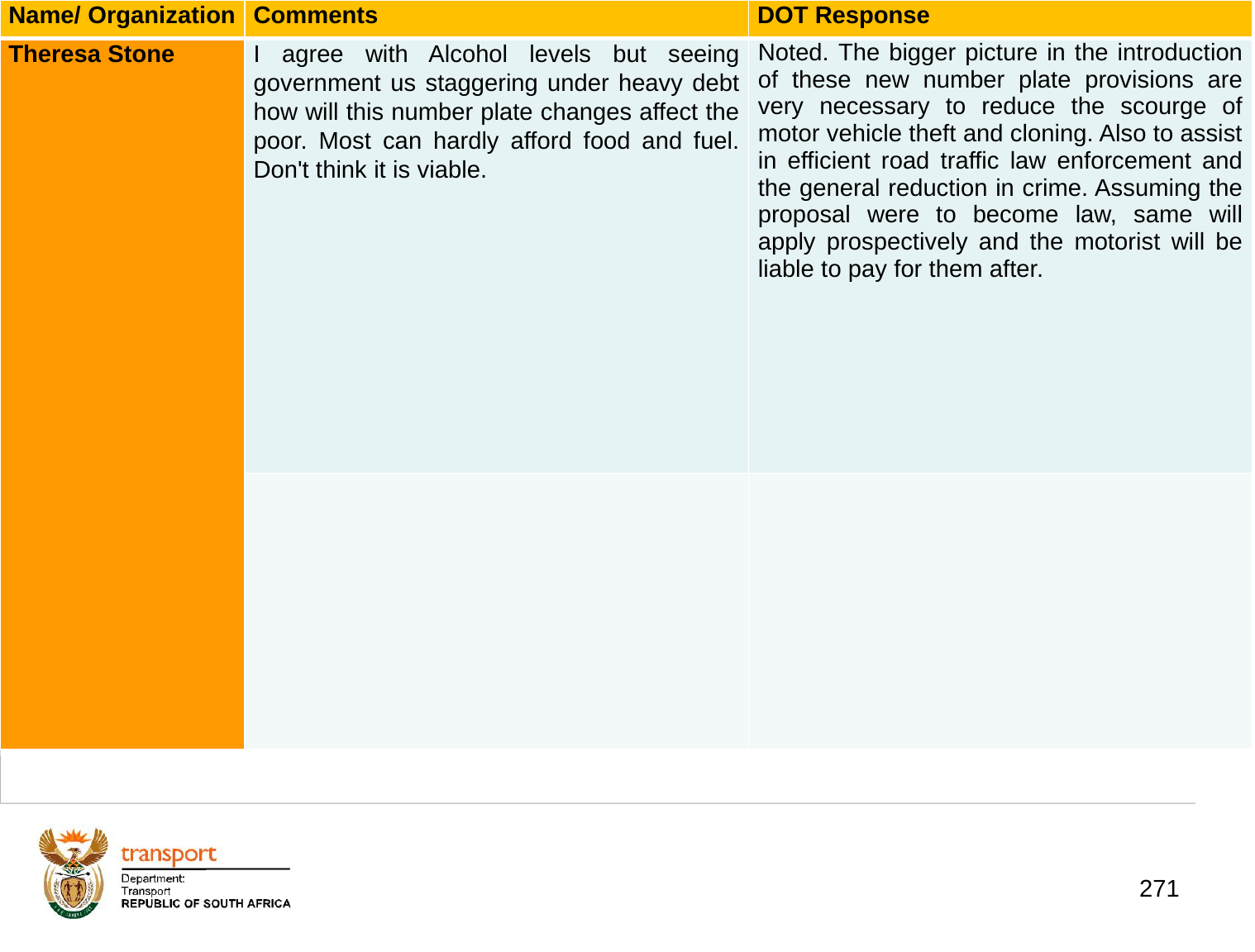

| Name/ Organization | Comments | DOT Response |
| --- | --- | --- |
| Theresa Stone | I agree with Alcohol levels but seeing government us staggering under heavy debt how will this number plate changes affect the poor. Most can hardly afford food and fuel. Don't think it is viable. | Noted. The bigger picture in the introduction of these new number plate provisions are very necessary to reduce the scourge of motor vehicle theft and cloning. Also to assist in efficient road traffic law enforcement and the general reduction in crime. Assuming the proposal were to become law, same will apply prospectively and the motorist will be liable to pay for them after. |
|  |  |  |
# 1. Background
271